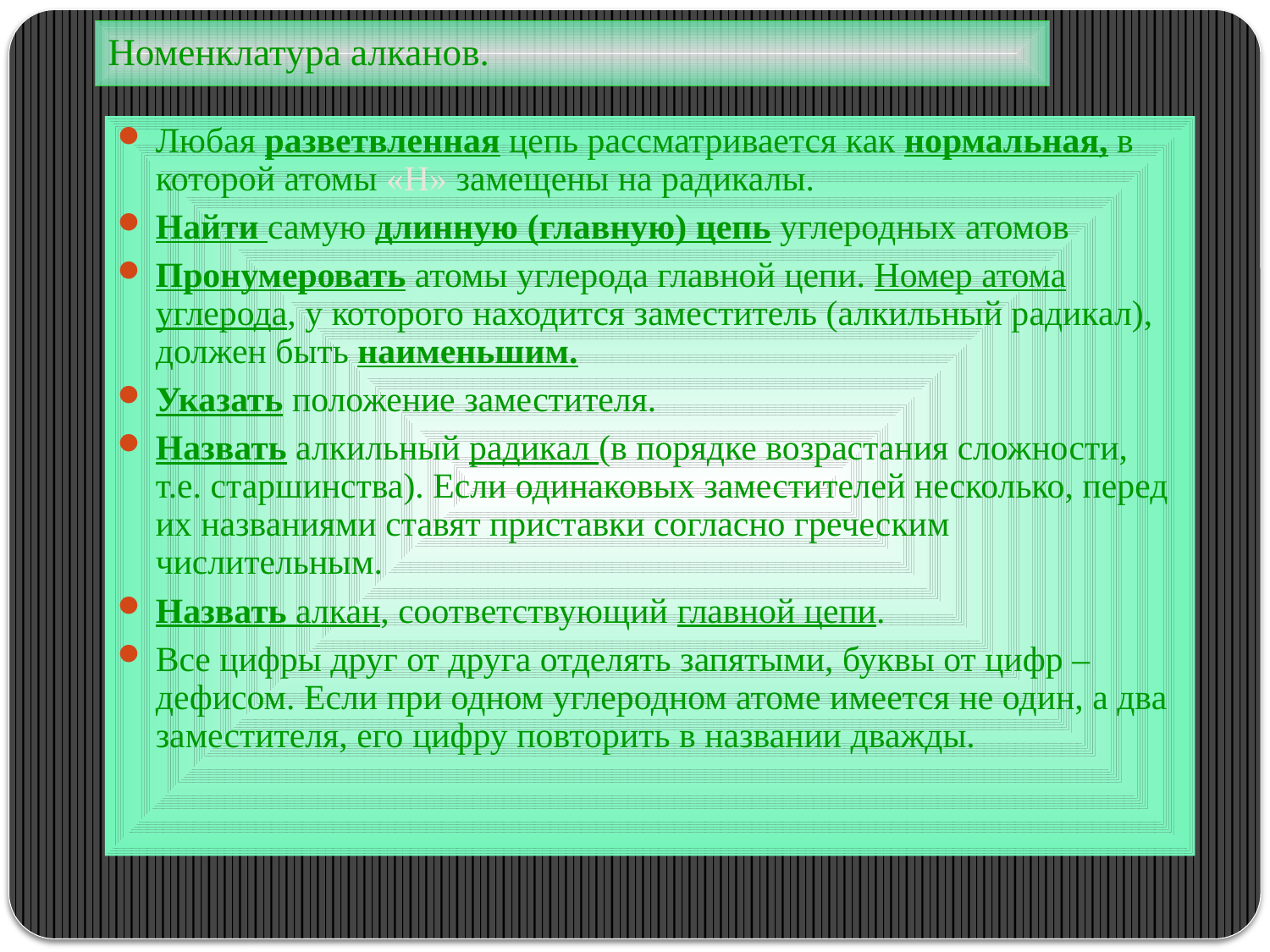

# Номенклатура алканов.
Любая разветвленная цепь рассматривается как нормальная, в которой атомы «Н» замещены на радикалы.
Найти самую длинную (главную) цепь углеродных атомов
Пронумеровать атомы углерода главной цепи. Номер атома углерода, у которого находится заместитель (алкильный радикал), должен быть наименьшим.
Указать положение заместителя.
Назвать алкильный радикал (в порядке возрастания сложности, т.е. старшинства). Если одинаковых заместителей несколько, перед их названиями ставят приставки согласно греческим числительным.
Назвать алкан, соответствующий главной цепи.
Все цифры друг от друга отделять запятыми, буквы от цифр – дефисом. Если при одном углеродном атоме имеется не один, а два заместителя, его цифру повторить в названии дважды.